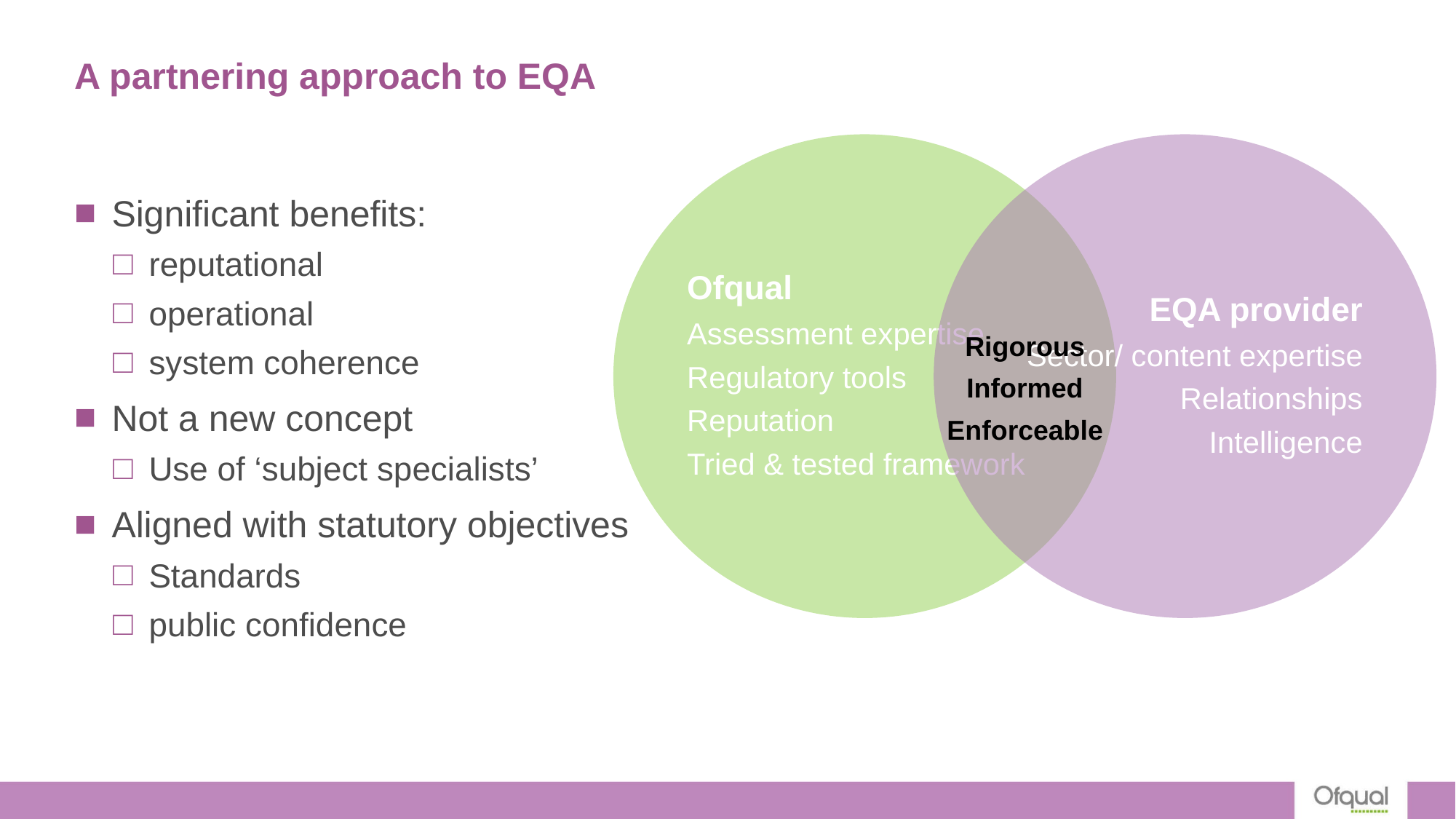

# A partnering approach to EQA
Ofqual
Assessment expertise
Regulatory tools
Reputation
Tried & tested framework
EQA provider
Sector/ content expertise
Relationships
Intelligence
Significant benefits:
reputational
operational
system coherence
Not a new concept
Use of ‘subject specialists’
Aligned with statutory objectives
Standards
public confidence
Rigorous
Informed
Enforceable